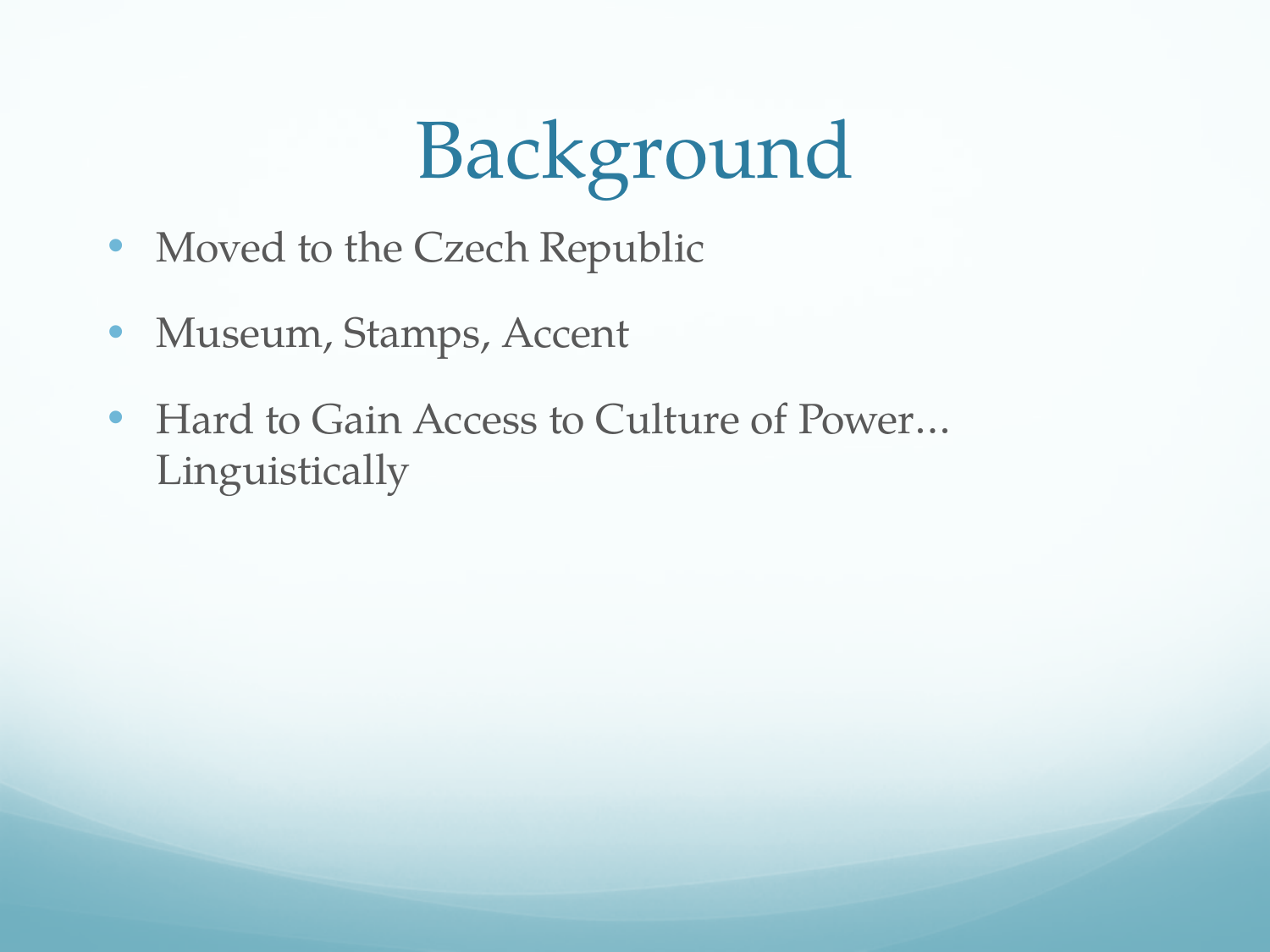

# Background
Moved to the Czech Republic
Museum, Stamps, Accent
Hard to Gain Access to Culture of Power…Linguistically